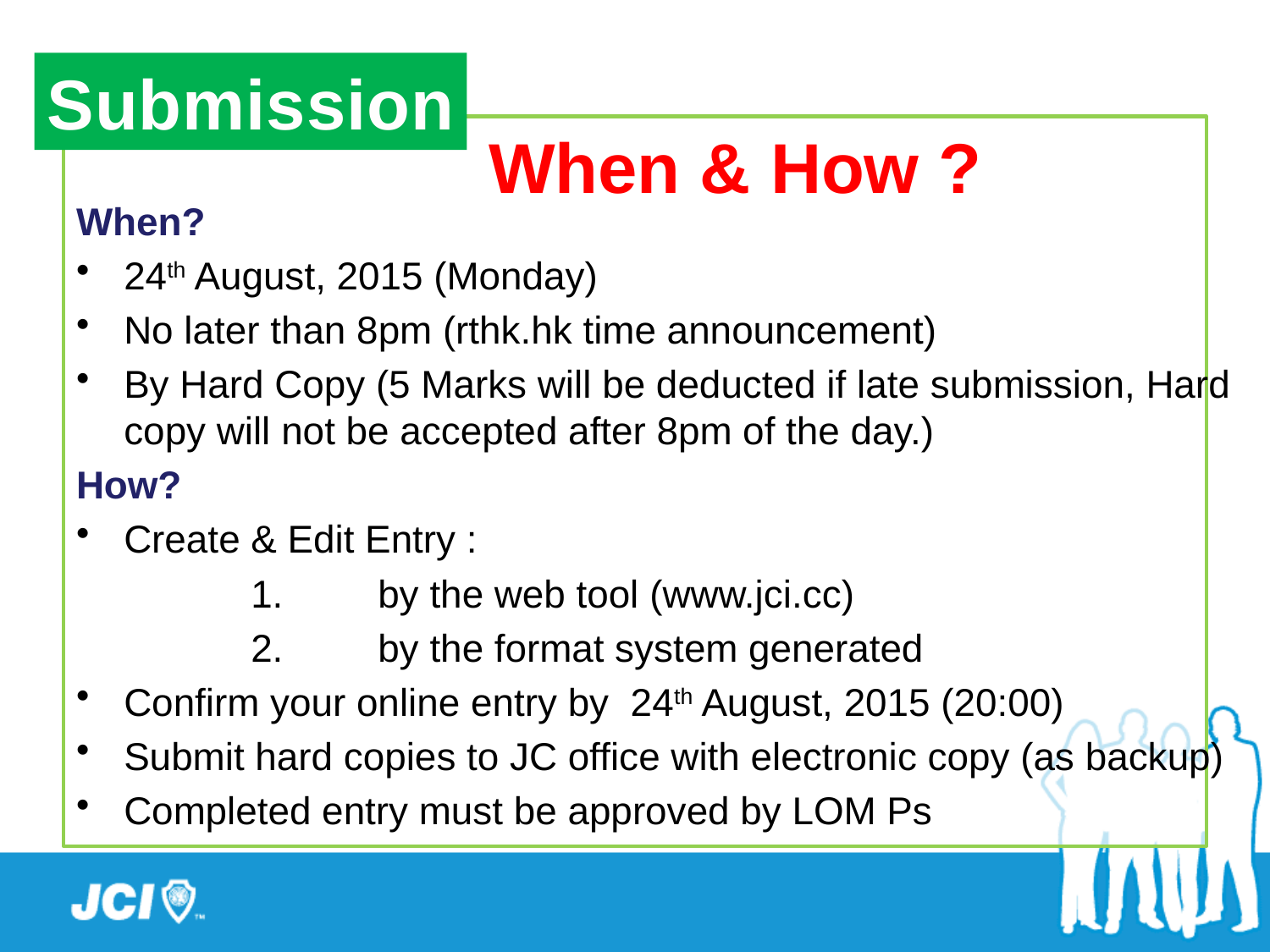

Submission

When & How ?
When?
24th August, 2015 (Monday)
No later than 8pm (rthk.hk time announcement)
By Hard Copy (5 Marks will be deducted if late submission, Hard copy will not be accepted after 8pm of the day.)
How?
Create & Edit Entry :
		1. 	by the web tool (www.jci.cc)
		2.  	by the format system generated
Confirm your online entry by  24th August, 2015 (20:00)
Submit hard copies to JC office with electronic copy (as backup)
Completed entry must be approved by LOM Ps